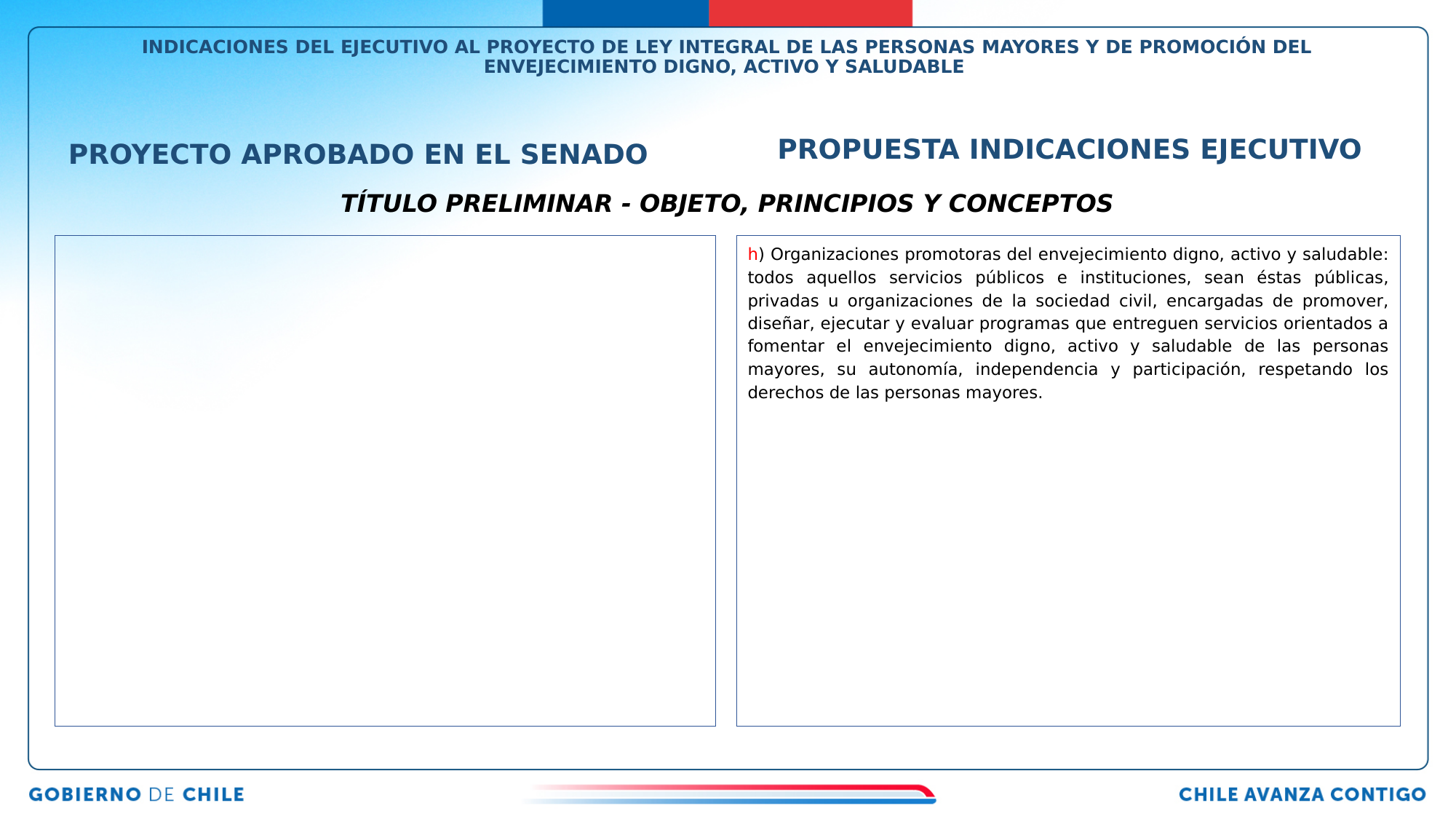

# INDICACIONES DEL EJECUTIVO AL PROYECTO DE LEY INTEGRAL DE LAS PERSONAS MAYORES Y DE PROMOCIÓN DEL ENVEJECIMIENTO DIGNO, ACTIVO Y SALUDABLE
PROPUESTA INDICACIONES EJECUTIVO
PROYECTO APROBADO EN EL SENADO
TÍTULO PRELIMINAR - OBJETO, PRINCIPIOS Y CONCEPTOS

h) Organizaciones promotoras del envejecimiento digno, activo y saludable: todos aquellos servicios públicos e instituciones, sean éstas públicas, privadas u organizaciones de la sociedad civil, encargadas de promover, diseñar, ejecutar y evaluar programas que entreguen servicios orientados a fomentar el envejecimiento digno, activo y saludable de las personas mayores, su autonomía, independencia y participación, respetando los derechos de las personas mayores.